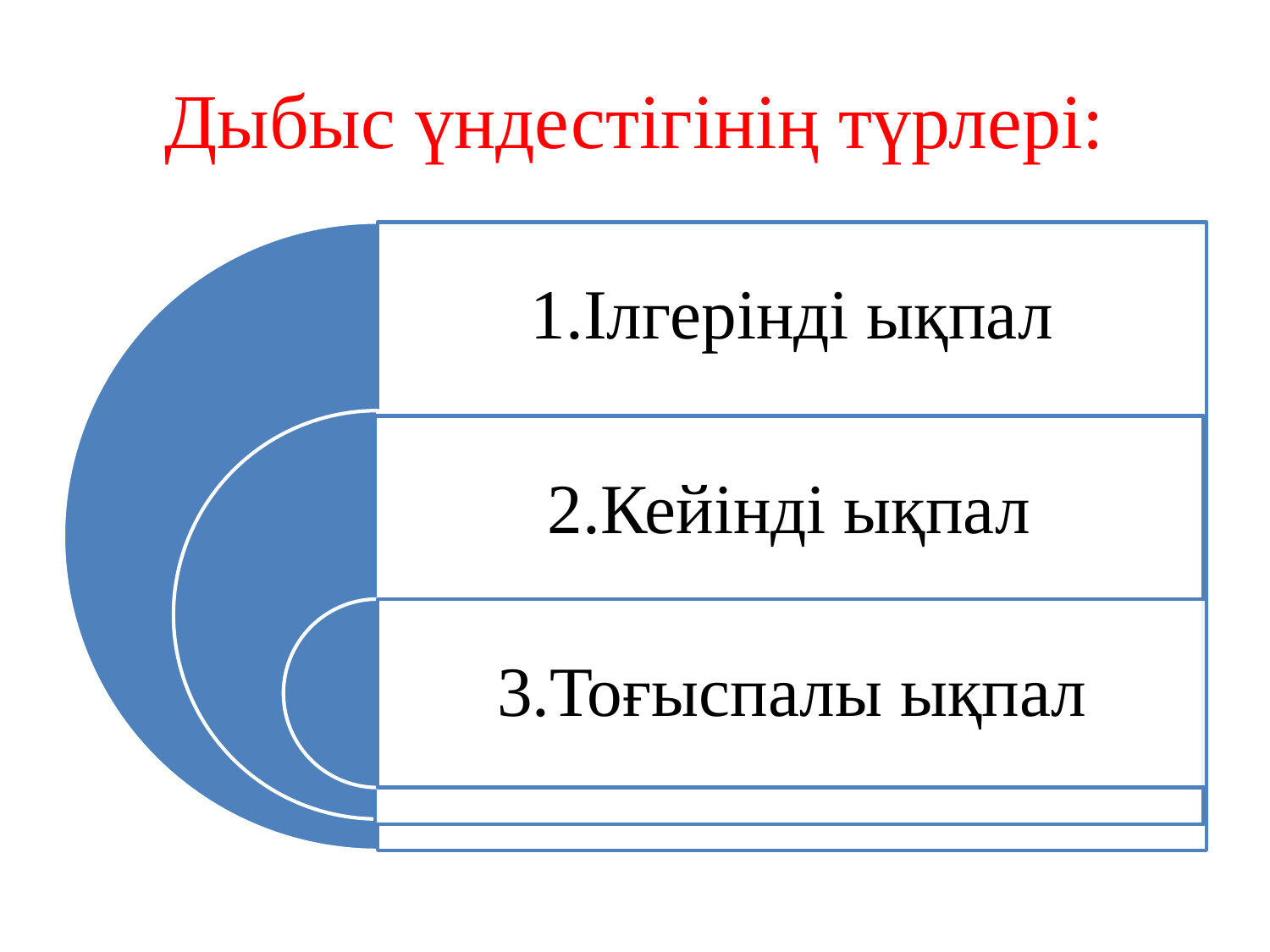

# Дыбыс үндестігінің түрлері:
1.Ілгерінді ықпал
2.Кейінді ықпал
3.Тоғыспалы ықпал